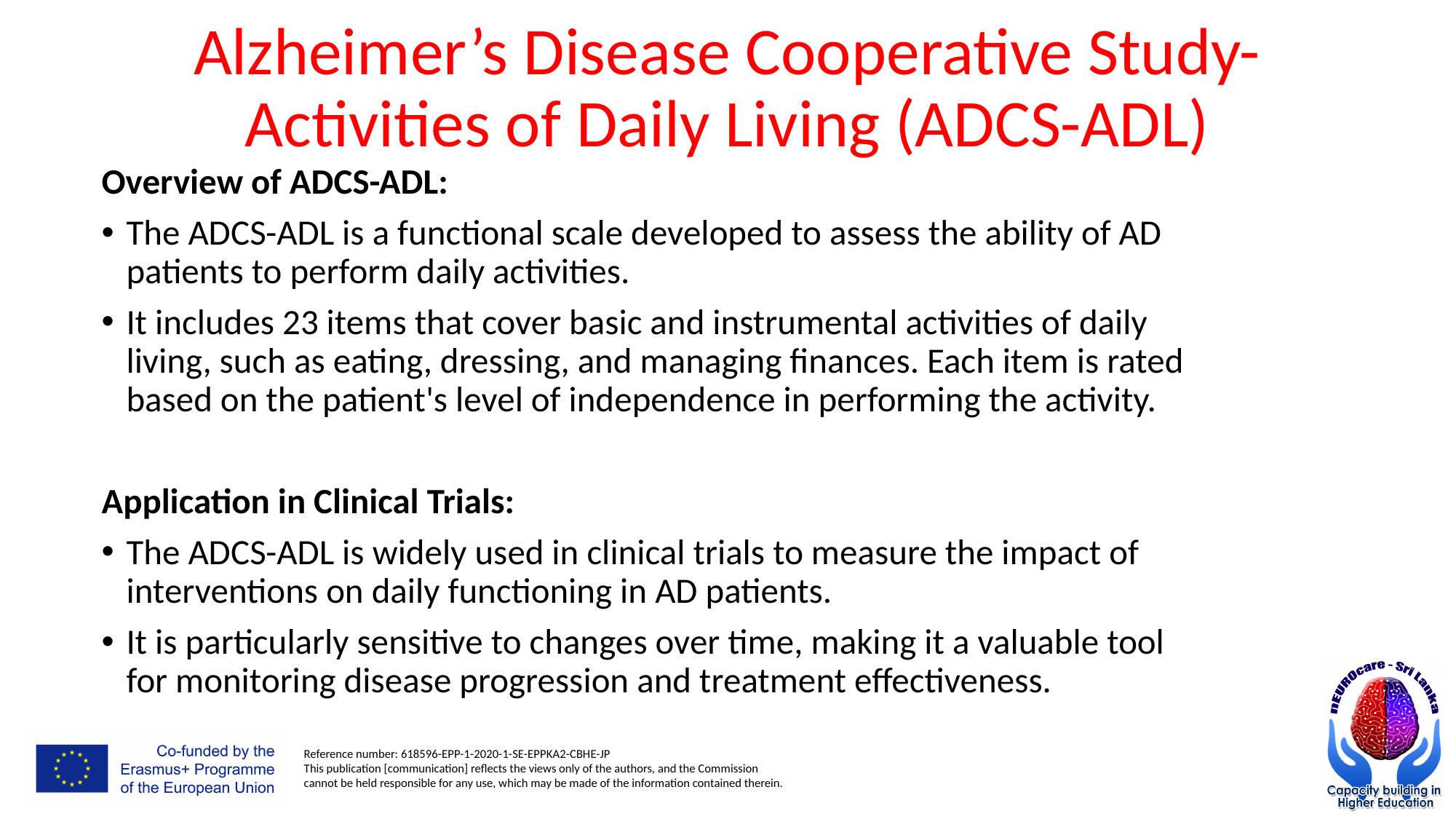

# Alzheimer’s Disease Cooperative Study-Activities of Daily Living (ADCS-ADL)
Overview of ADCS-ADL:
The ADCS-ADL is a functional scale developed to assess the ability of AD patients to perform daily activities.
It includes 23 items that cover basic and instrumental activities of daily living, such as eating, dressing, and managing finances. Each item is rated based on the patient's level of independence in performing the activity.

Application in Clinical Trials:
The ADCS-ADL is widely used in clinical trials to measure the impact of interventions on daily functioning in AD patients.
It is particularly sensitive to changes over time, making it a valuable tool for monitoring disease progression and treatment effectiveness.